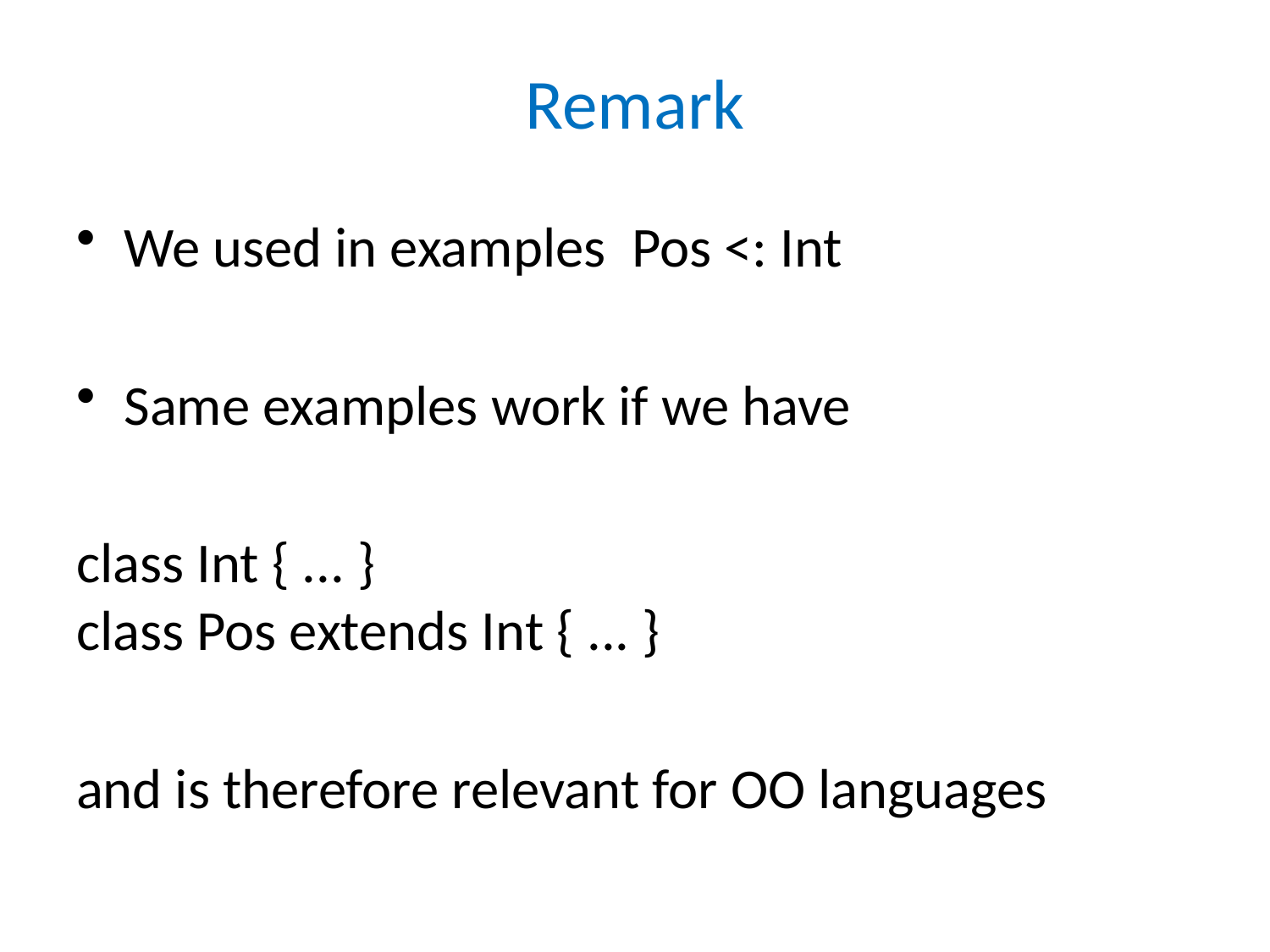

# Remark
We used in examples 	Pos <: Int

Same examples work if we have

class Int { ... }
class Pos extends Int { ... }

and is therefore relevant for OO languages